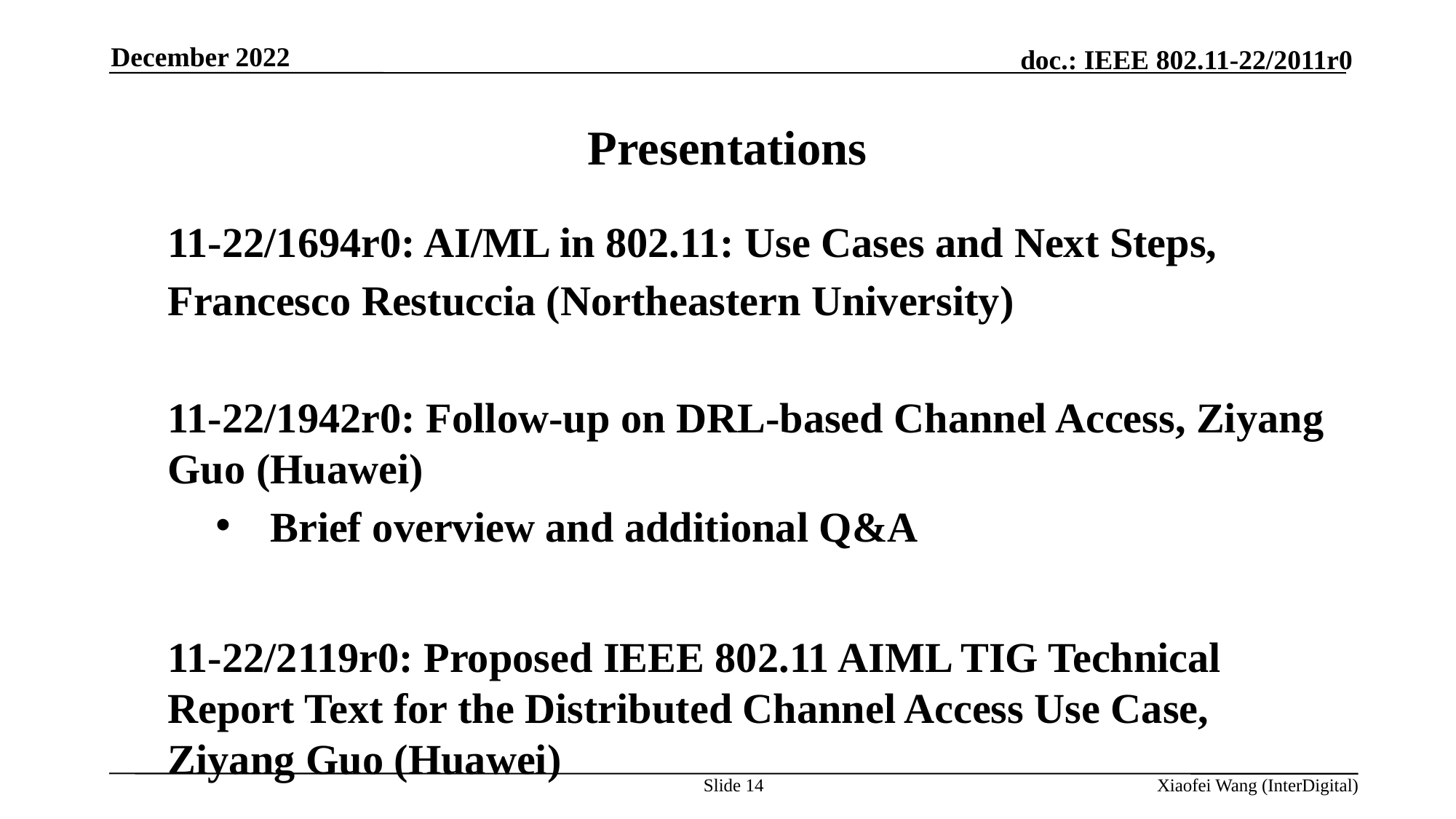

December 2022
# Presentations
11-22/1694r0: AI/ML in 802.11: Use Cases and Next Steps,
Francesco Restuccia (Northeastern University)

11-22/1942r0: Follow-up on DRL-based Channel Access, Ziyang Guo (Huawei)
Brief overview and additional Q&A

11-22/2119r0: Proposed IEEE 802.11 AIML TIG Technical Report Text for the Distributed Channel Access Use Case, Ziyang Guo (Huawei)

Slide 14
Xiaofei Wang (InterDigital)